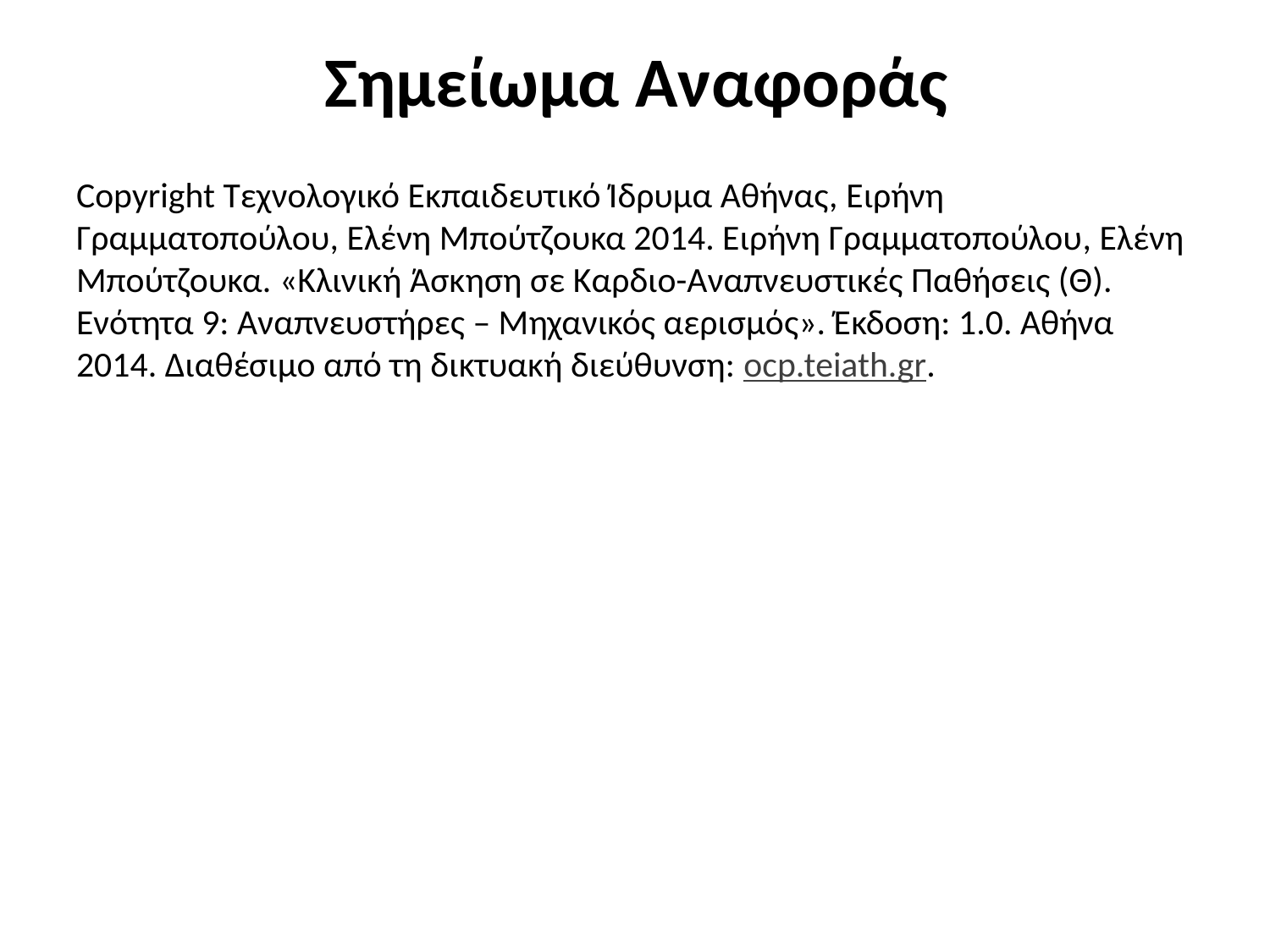

# Σημείωμα Αναφοράς
Copyright Τεχνολογικό Εκπαιδευτικό Ίδρυμα Αθήνας, Ειρήνη Γραμματοπούλου, Ελένη Μπούτζουκα 2014. Ειρήνη Γραμματοπούλου, Ελένη Μπούτζουκα. «Κλινική Άσκηση σε Καρδιο-Αναπνευστικές Παθήσεις (Θ). Ενότητα 9: Αναπνευστήρες – Μηχανικός αερισμός». Έκδοση: 1.0. Αθήνα 2014. Διαθέσιμο από τη δικτυακή διεύθυνση: ocp.teiath.gr.